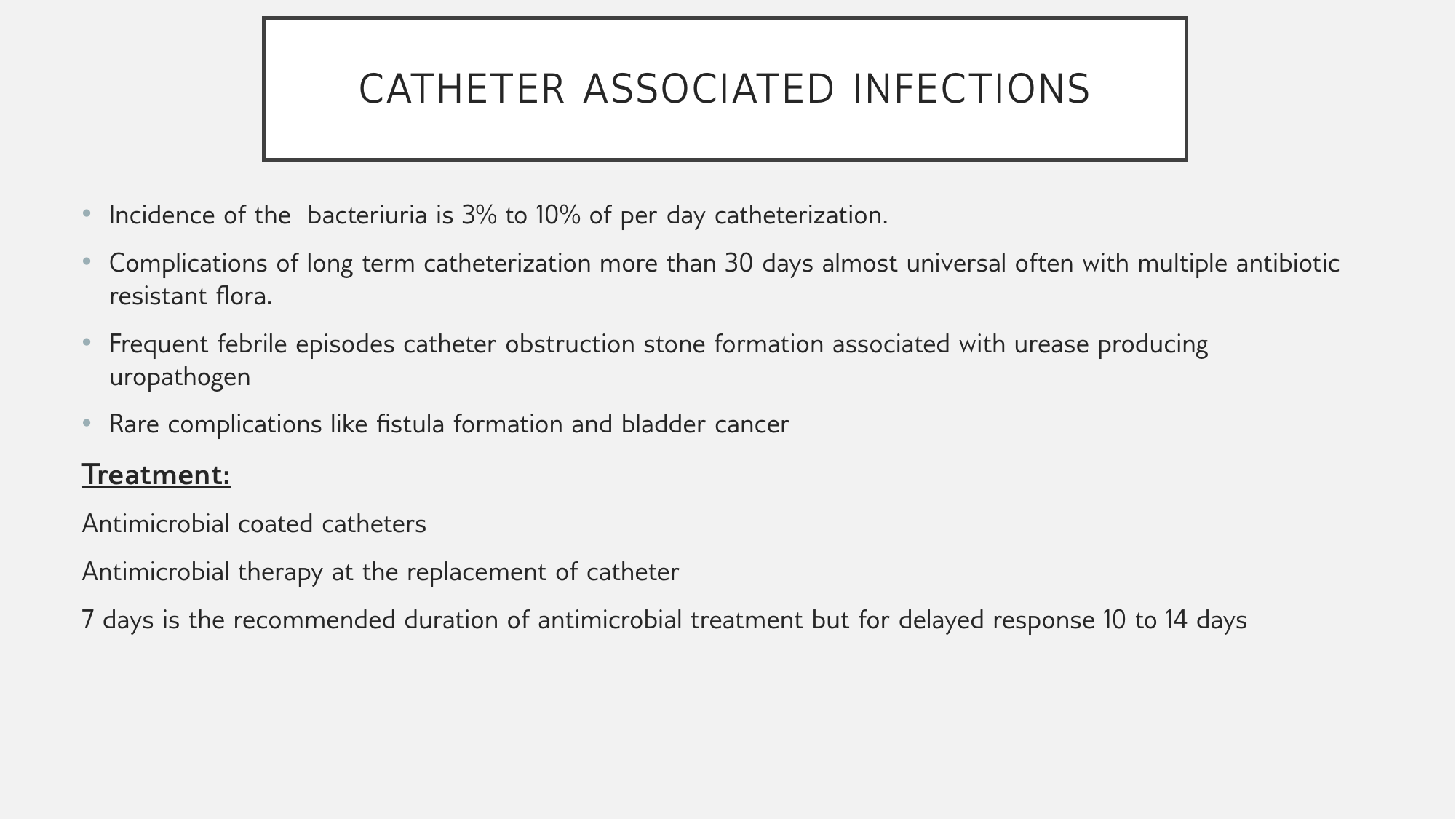

# Catheter associated infections
Incidence of the  bacteriuria is 3% to 10% of per day catheterization.
Complications of long term catheterization more than 30 days almost universal often with multiple antibiotic resistant flora.
Frequent febrile episodes catheter obstruction stone formation associated with urease producing uropathogen
Rare complications like fistula formation and bladder cancer
Treatment:
Antimicrobial coated catheters
Antimicrobial therapy at the replacement of catheter
7 days is the recommended duration of antimicrobial treatment but for delayed response 10 to 14 days